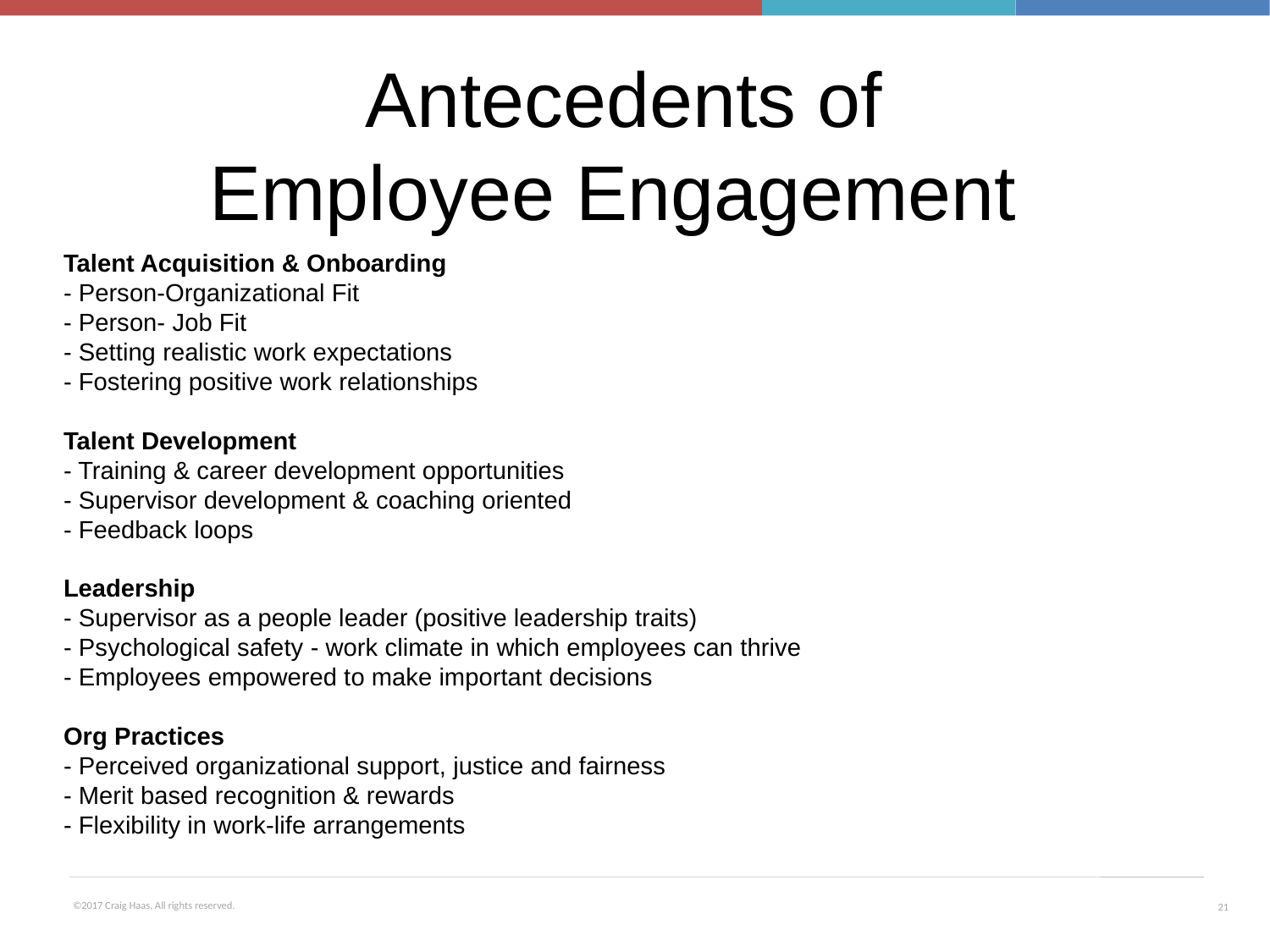

Antecedents of
Employee Engagement

Talent Acquisition & Onboarding
- Person-Organizational Fit
- Person- Job Fit
- Setting realistic work expectations
- Fostering positive work relationships

Talent Development
- Training & career development opportunities
- Supervisor development & coaching oriented
- Feedback loops

Leadership
- Supervisor as a people leader (positive leadership traits)
- Psychological safety - work climate in which employees can thrive
- Employees empowered to make important decisions

Org Practices
- Perceived organizational support, justice and fairness
- Merit based recognition & rewards
- Flexibility in work-life arrangements